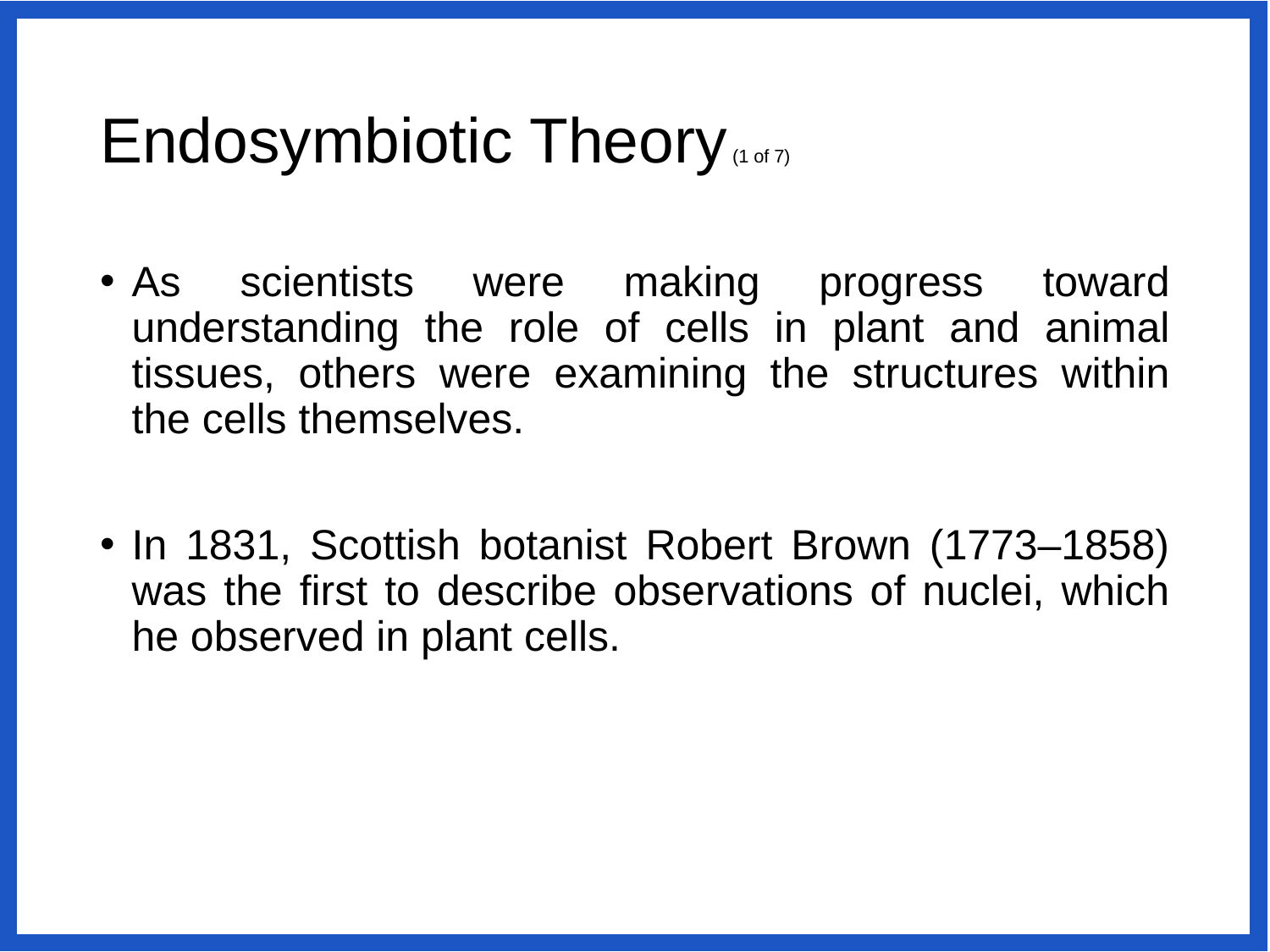

# Endosymbiotic Theory (1 of 7)
As scientists were making progress toward understanding the role of cells in plant and animal tissues, others were examining the structures within the cells themselves.

In 1831, Scottish botanist Robert Brown (1773–1858) was the first to describe observations of nuclei, which he observed in plant cells.